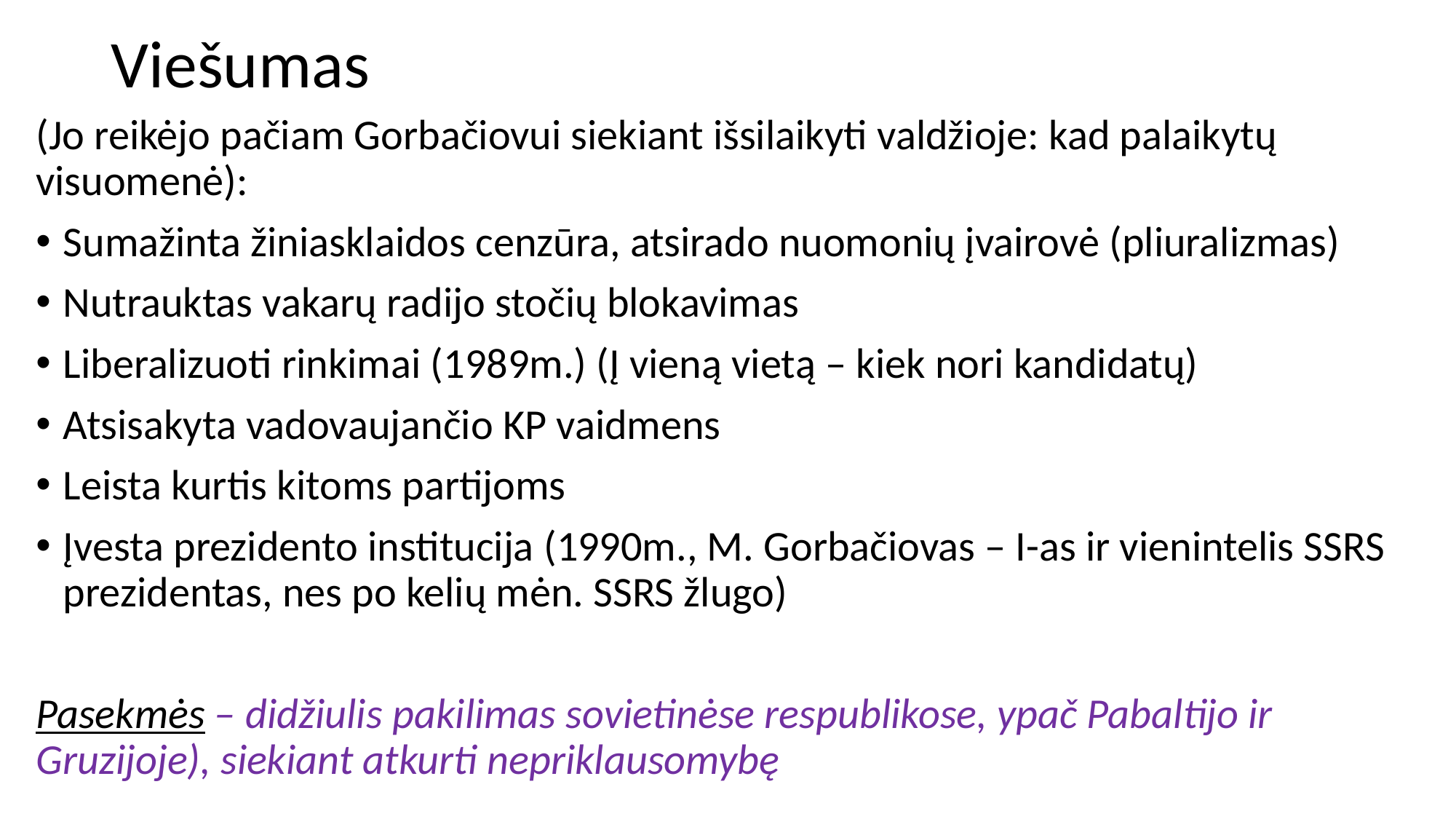

# Viešumas
(Jo reikėjo pačiam Gorbačiovui siekiant išsilaikyti valdžioje: kad palaikytų visuomenė):
Sumažinta žiniasklaidos cenzūra, atsirado nuomonių įvairovė (pliuralizmas)
Nutrauktas vakarų radijo stočių blokavimas
Liberalizuoti rinkimai (1989m.) (Į vieną vietą – kiek nori kandidatų)
Atsisakyta vadovaujančio KP vaidmens
Leista kurtis kitoms partijoms
Įvesta prezidento institucija (1990m., M. Gorbačiovas – I-as ir vienintelis SSRS prezidentas, nes po kelių mėn. SSRS žlugo)

Pasekmės – didžiulis pakilimas sovietinėse respublikose, ypač Pabaltijo ir Gruzijoje), siekiant atkurti nepriklausomybę